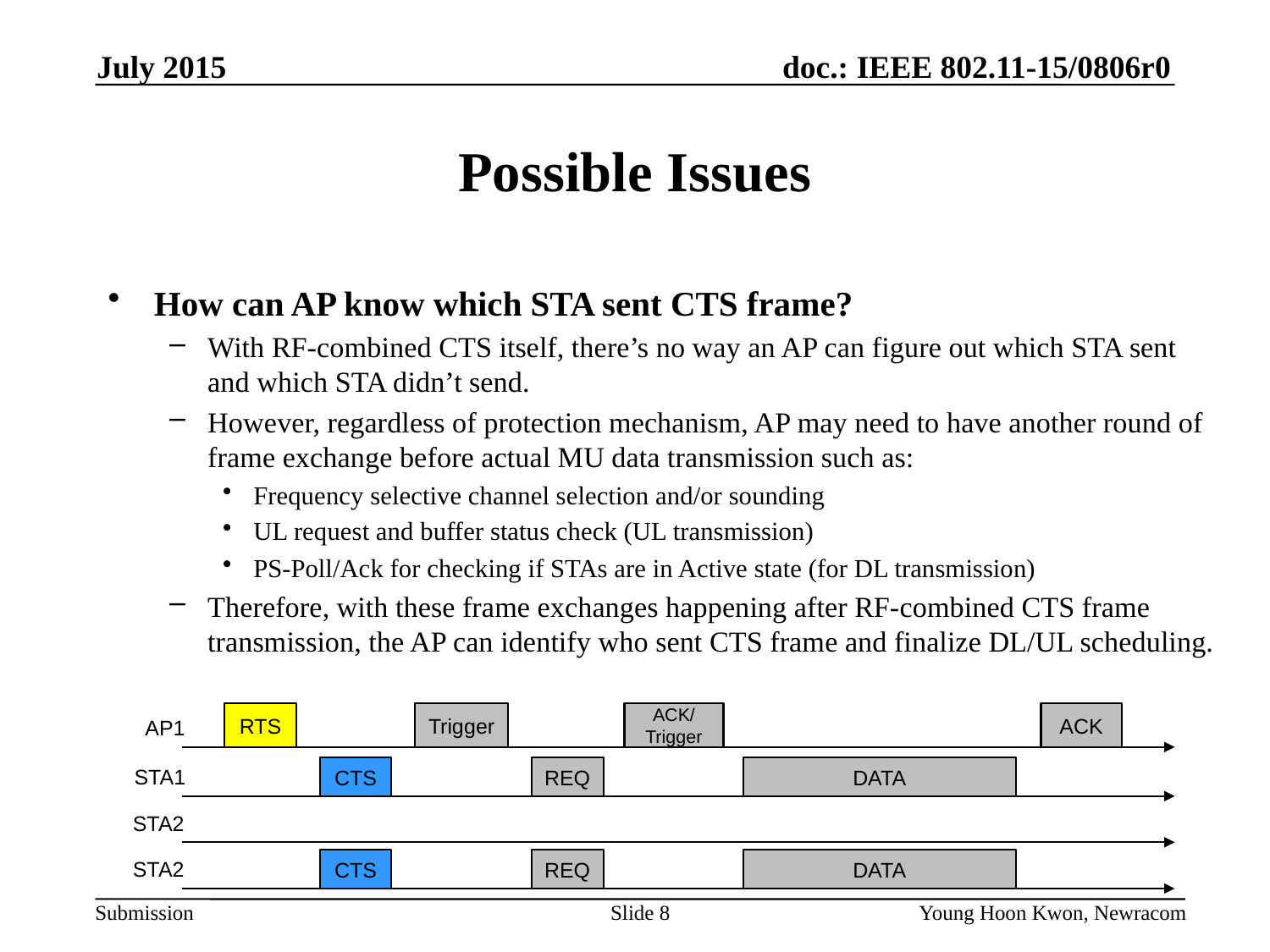

July 2015
# Possible Issues
How can AP know which STA sent CTS frame?
With RF-combined CTS itself, there’s no way an AP can figure out which STA sent and which STA didn’t send.
However, regardless of protection mechanism, AP may need to have another round of frame exchange before actual MU data transmission such as:
Frequency selective channel selection and/or sounding
UL request and buffer status check (UL transmission)
PS-Poll/Ack for checking if STAs are in Active state (for DL transmission)
Therefore, with these frame exchanges happening after RF-combined CTS frame transmission, the AP can identify who sent CTS frame and finalize DL/UL scheduling.
RTS
Trigger
ACK/
Trigger
ACK
AP1
STA1
CTS
REQ
DATA
STA2
CTS
REQ
DATA
STA2
Slide 8
Young Hoon Kwon, Newracom